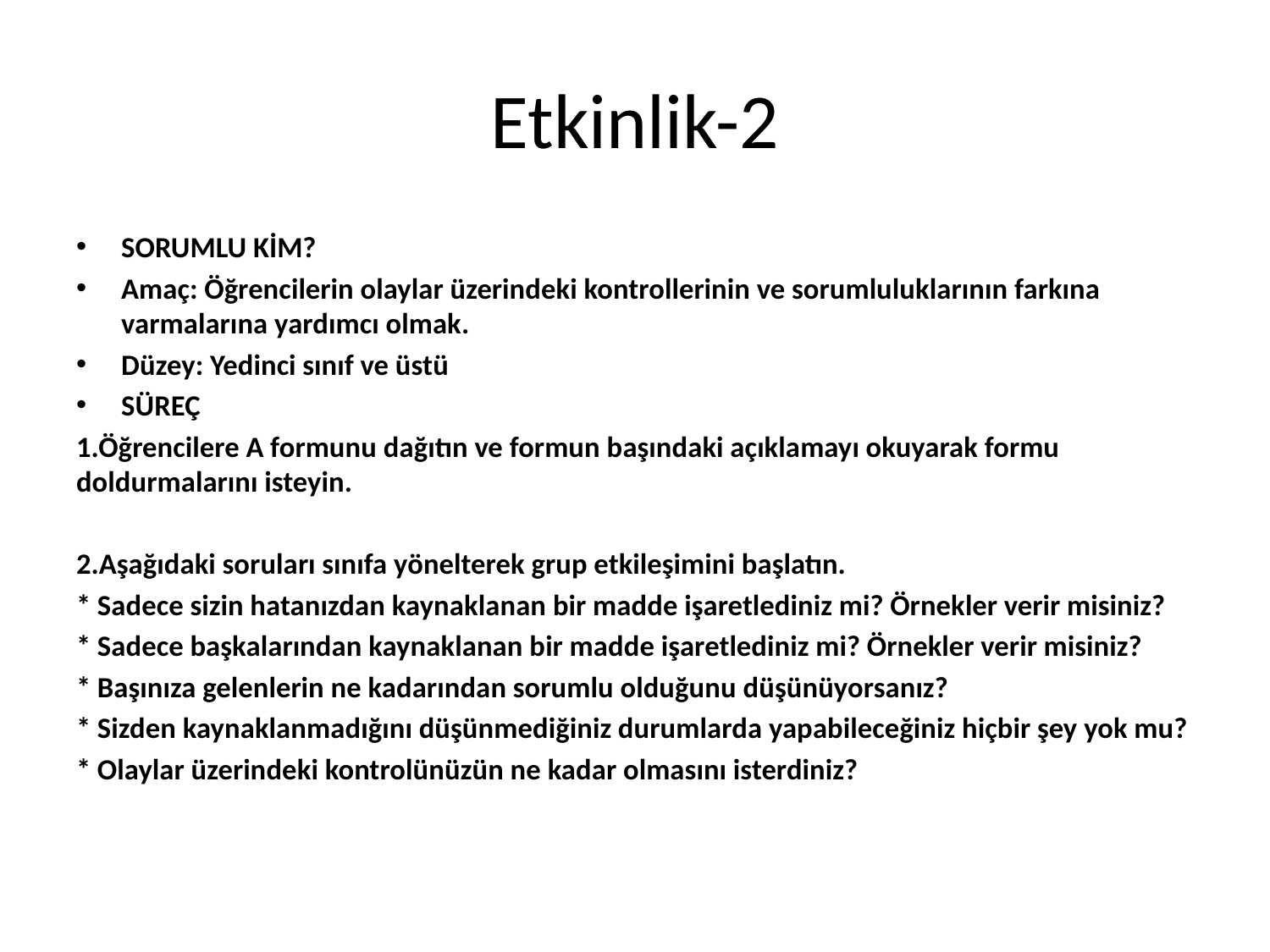

# Etkinlik-2
SORUMLU KİM?
Amaç: Öğrencilerin olaylar üzerindeki kontrollerinin ve sorumluluklarının farkına varmalarına yardımcı olmak.
Düzey: Yedinci sınıf ve üstü
SÜREÇ
1.Öğrencilere A formunu dağıtın ve formun başındaki açıklamayı okuyarak formu doldurmalarını isteyin.

2.Aşağıdaki soruları sınıfa yönelterek grup etkileşimini başlatın.
* Sadece sizin hatanızdan kaynaklanan bir madde işaretlediniz mi? Örnekler verir misiniz?
* Sadece başkalarından kaynaklanan bir madde işaretlediniz mi? Örnekler verir misiniz?
* Başınıza gelenlerin ne kadarından sorumlu olduğunu düşünüyorsanız?
* Sizden kaynaklanmadığını düşünmediğiniz durumlarda yapabileceğiniz hiçbir şey yok mu?
* Olaylar üzerindeki kontrolünüzün ne kadar olmasını isterdiniz?